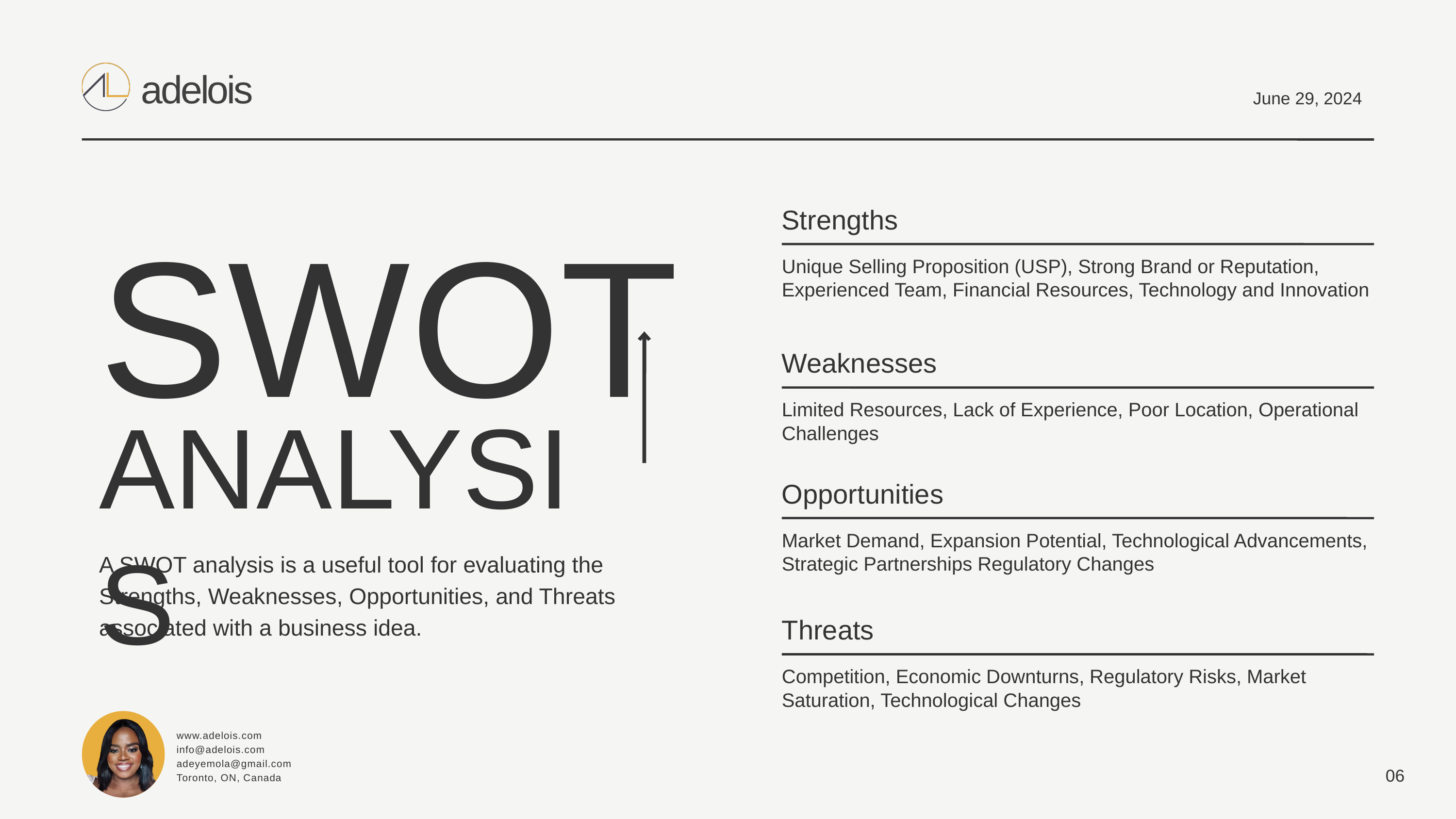

adelois

June 29, 2024

Strengths
SWOT

Unique Selling Proposition (USP), Strong Brand or Reputation, Experienced Team, Financial Resources, Technology and Innovation

Weaknesses

ANALYSIS
Limited Resources, Lack of Experience, Poor Location, Operational Challenges
Opportunities

Market Demand, Expansion Potential, Technological Advancements, Strategic Partnerships Regulatory Changes
A SWOT analysis is a useful tool for evaluating the Strengths, Weaknesses, Opportunities, and Threats associated with a business idea.
Threats

Competition, Economic Downturns, Regulatory Risks, Market Saturation, Technological Changes

www.adelois.com
info@adelois.com
adeyemola@gmail.com
Toronto, ON, Canada
06